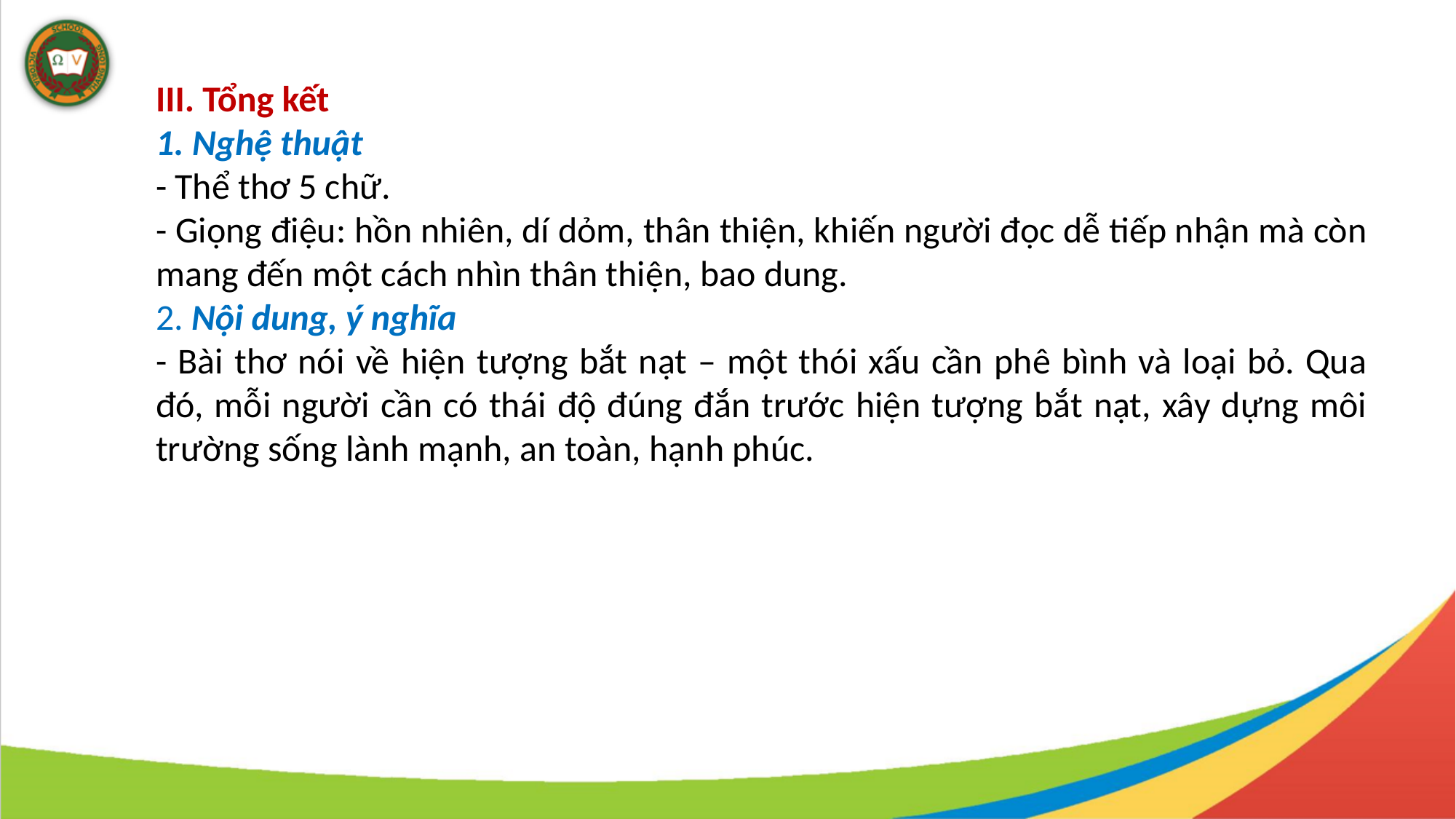

III. Tổng kết
1. Nghệ thuật
- Thể thơ 5 chữ.
- Giọng điệu: hồn nhiên, dí dỏm, thân thiện, khiến người đọc dễ tiếp nhận mà còn mang đến một cách nhìn thân thiện, bao dung.
2. Nội dung, ý nghĩa
- Bài thơ nói về hiện tượng bắt nạt – một thói xấu cần phê bình và loại bỏ. Qua đó, mỗi người cần có thái độ đúng đắn trước hiện tượng bắt nạt, xây dựng môi trường sống lành mạnh, an toàn, hạnh phúc.